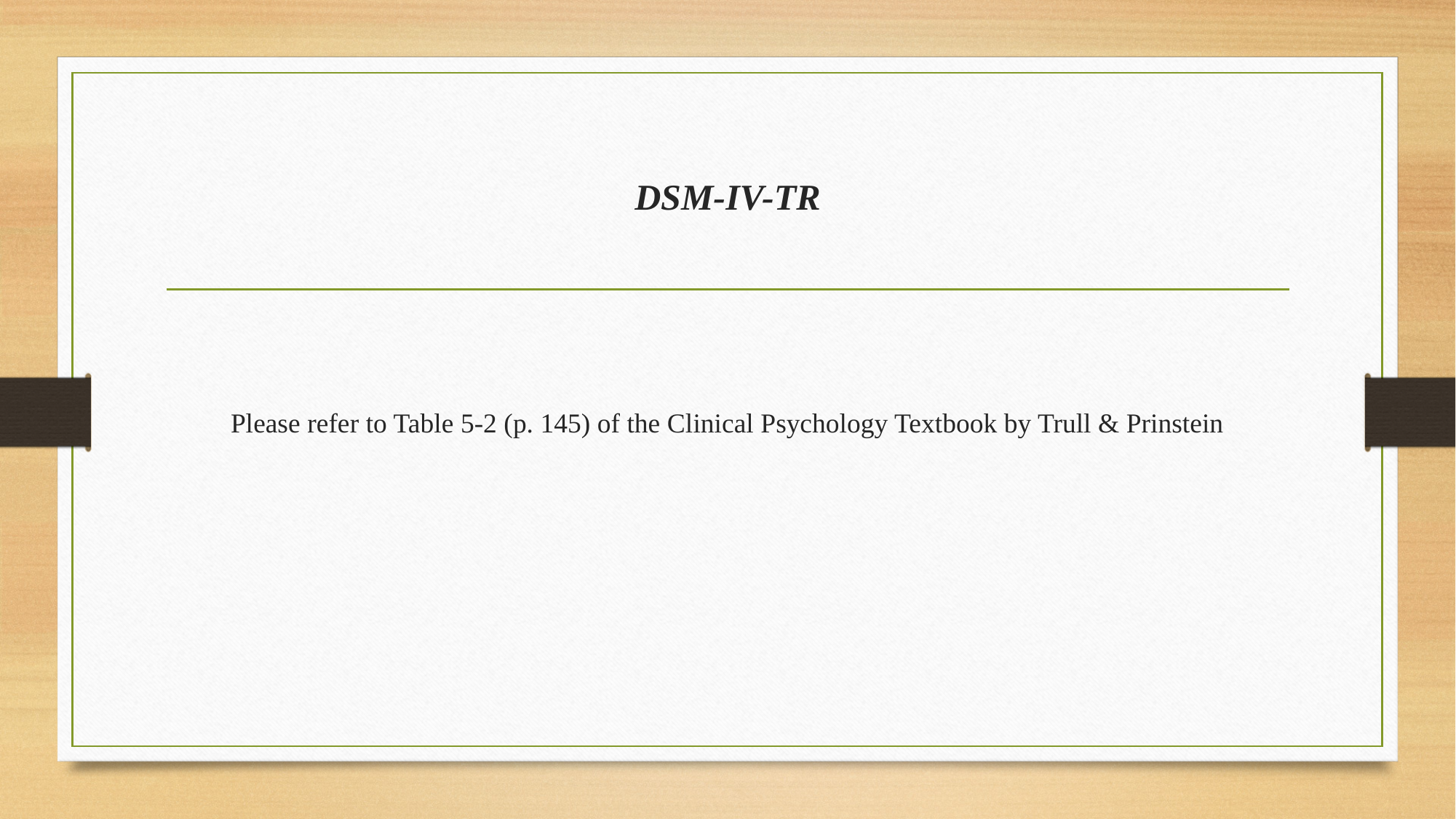

# DSM-IV-TR

Please refer to Table 5-2 (p. 145) of the Clinical Psychology Textbook by Trull & Prinstein